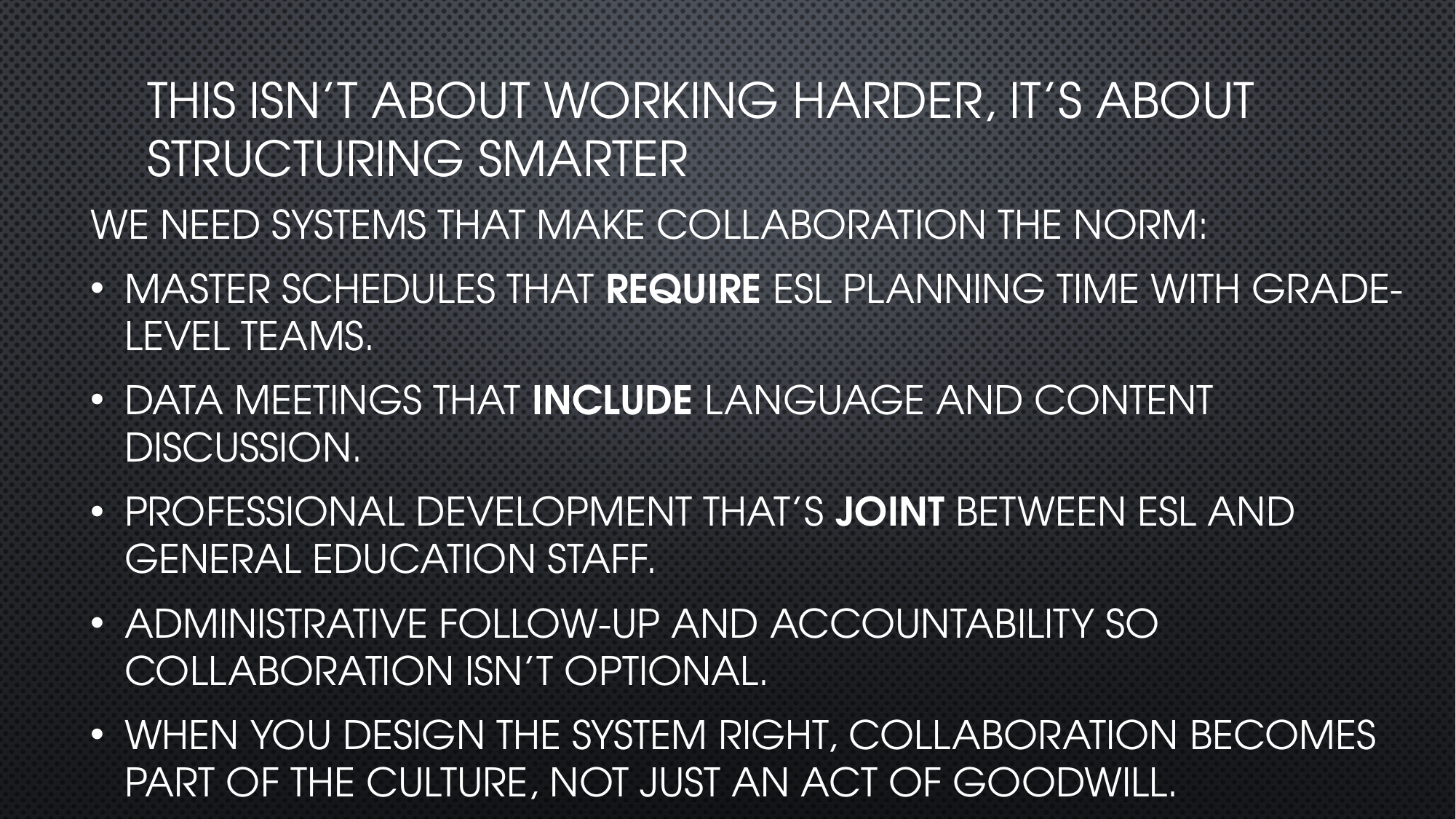

# This Isn’t About Working Harder, It’s About Structuring Smarter
We need systems that make collaboration the norm:
Master schedules that require ESL planning time with grade-level teams.
Data meetings that include language and content discussion.
Professional development that’s joint between ESL and general education staff.
Administrative follow-up and accountability so collaboration isn’t optional.
When you design the system right, collaboration becomes part of the culture, not just an act of goodwill.